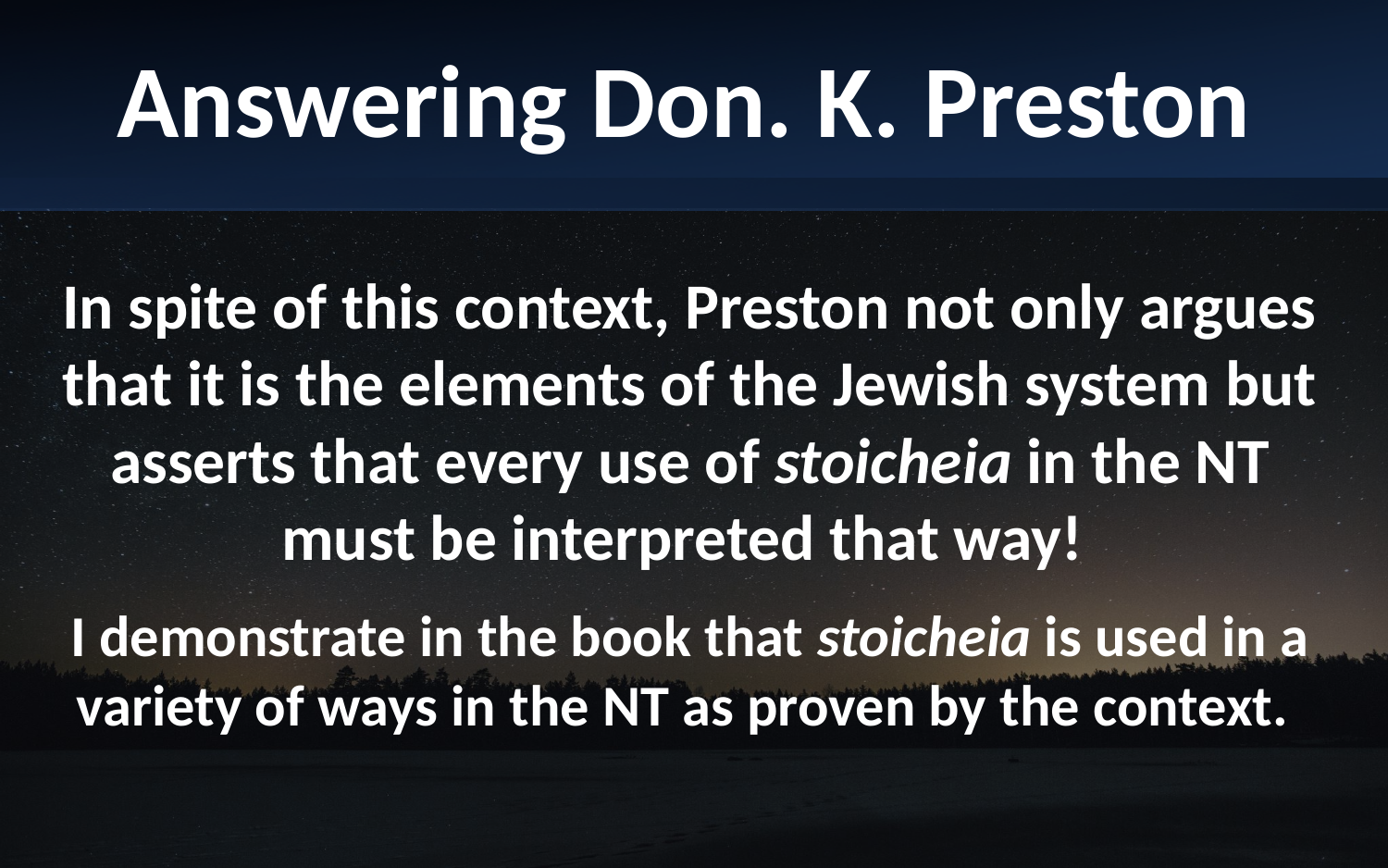

Answering Don. K. Preston
In spite of this context, Preston not only argues that it is the elements of the Jewish system but asserts that every use of stoicheia in the NT must be interpreted that way!
I demonstrate in the book that stoicheia is used in a variety of ways in the NT as proven by the context.